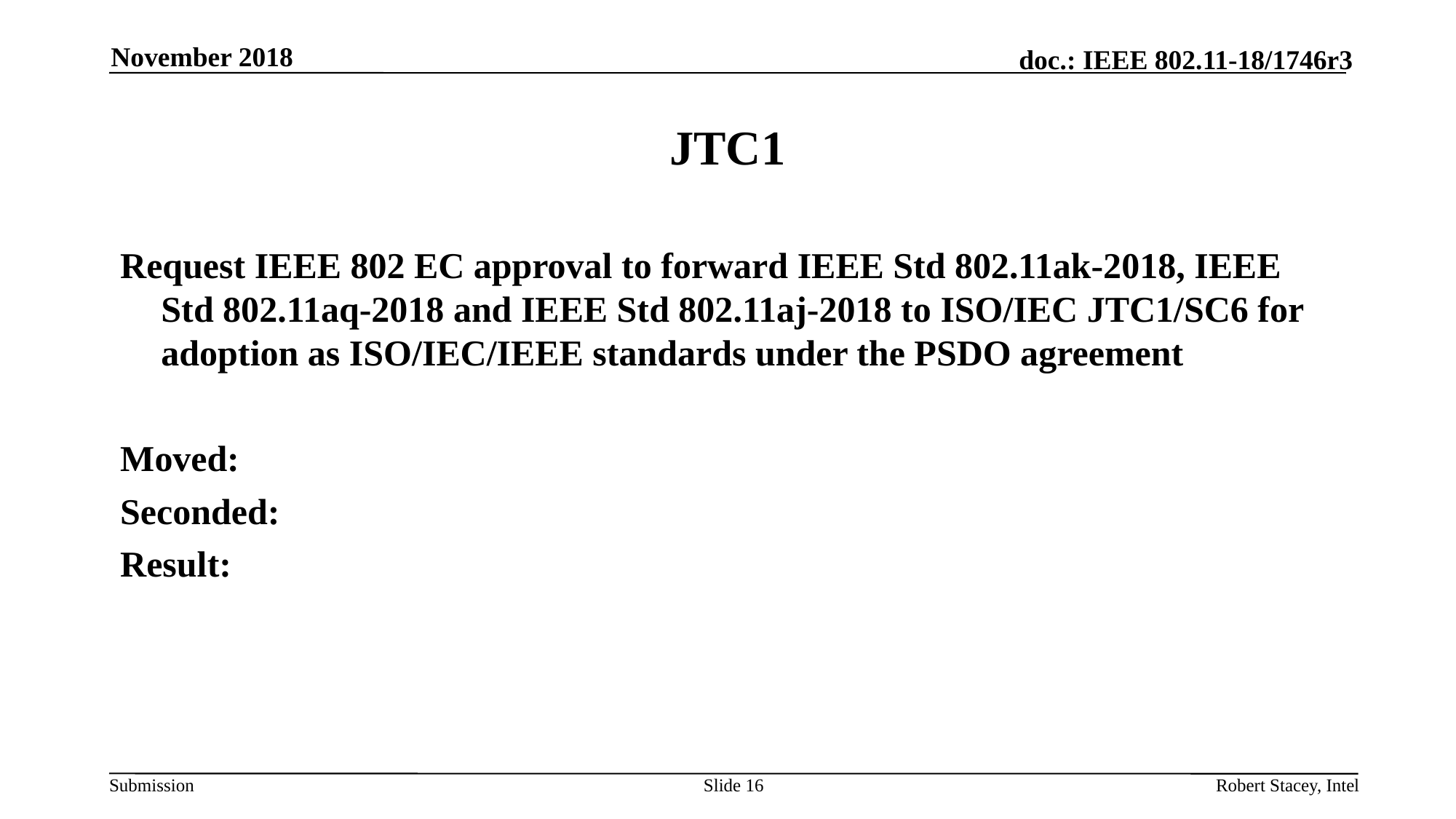

November 2018
# JTC1
Request IEEE 802 EC approval to forward IEEE Std 802.11ak-2018, IEEE Std 802.11aq-2018 and IEEE Std 802.11aj-2018 to ISO/IEC JTC1/SC6 for adoption as ISO/IEC/IEEE standards under the PSDO agreement

Moved:
Seconded:
Result:
Slide 16
Robert Stacey, Intel